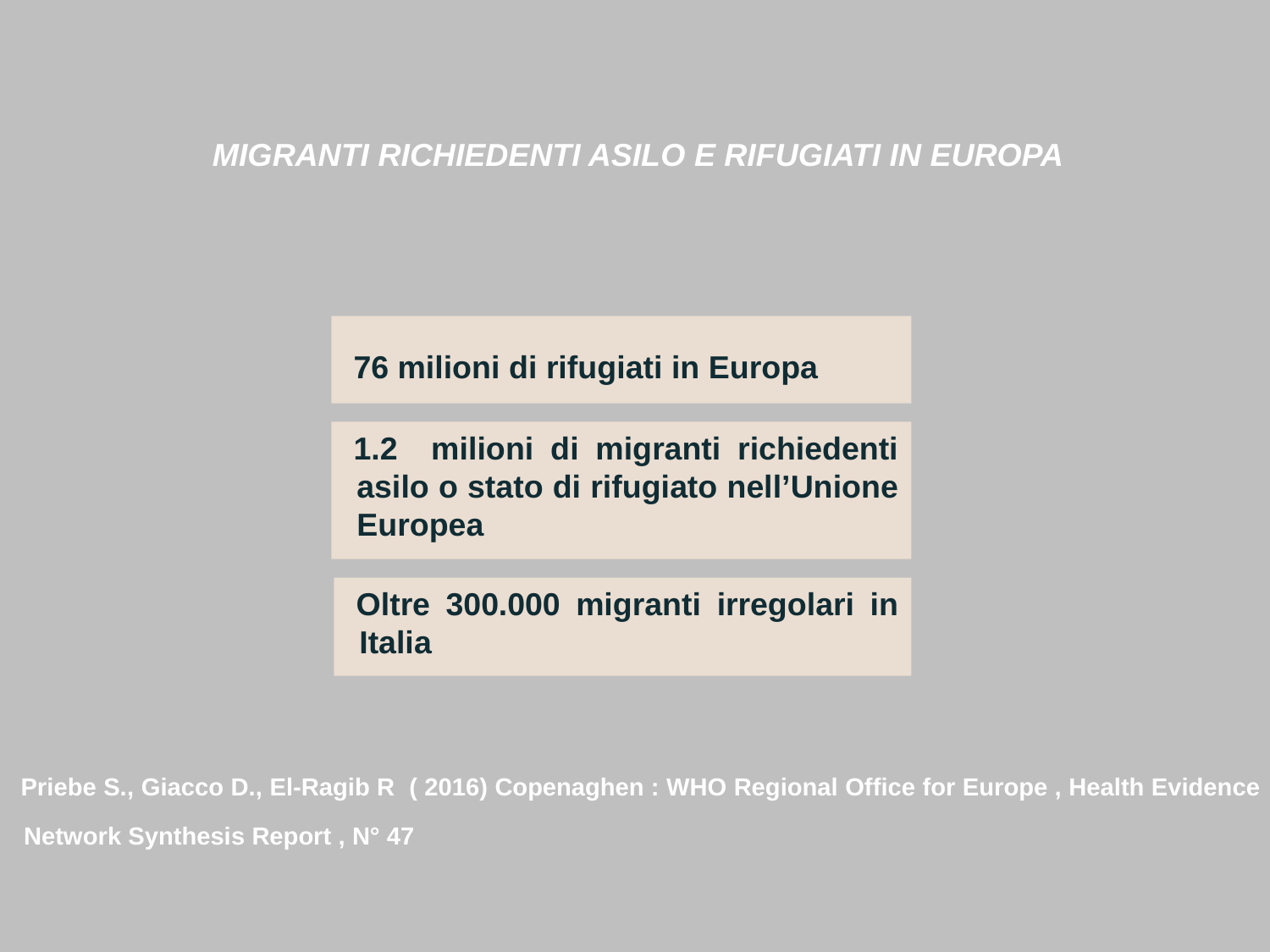

MIGRANTI RICHIEDENTI ASILO E RIFUGIATI IN EUROPA
76 milioni di rifugiati in Europa
1.2  milioni di migranti richiedenti asilo o stato di rifugiato nell’Unione Europea
Oltre 300.000 migranti irregolari in Italia
Priebe S., Giacco D., El-Ragib R  ( 2016) Copenaghen : WHO Regional Office for Europe , Health Evidence Network Synthesis Report , N° 47